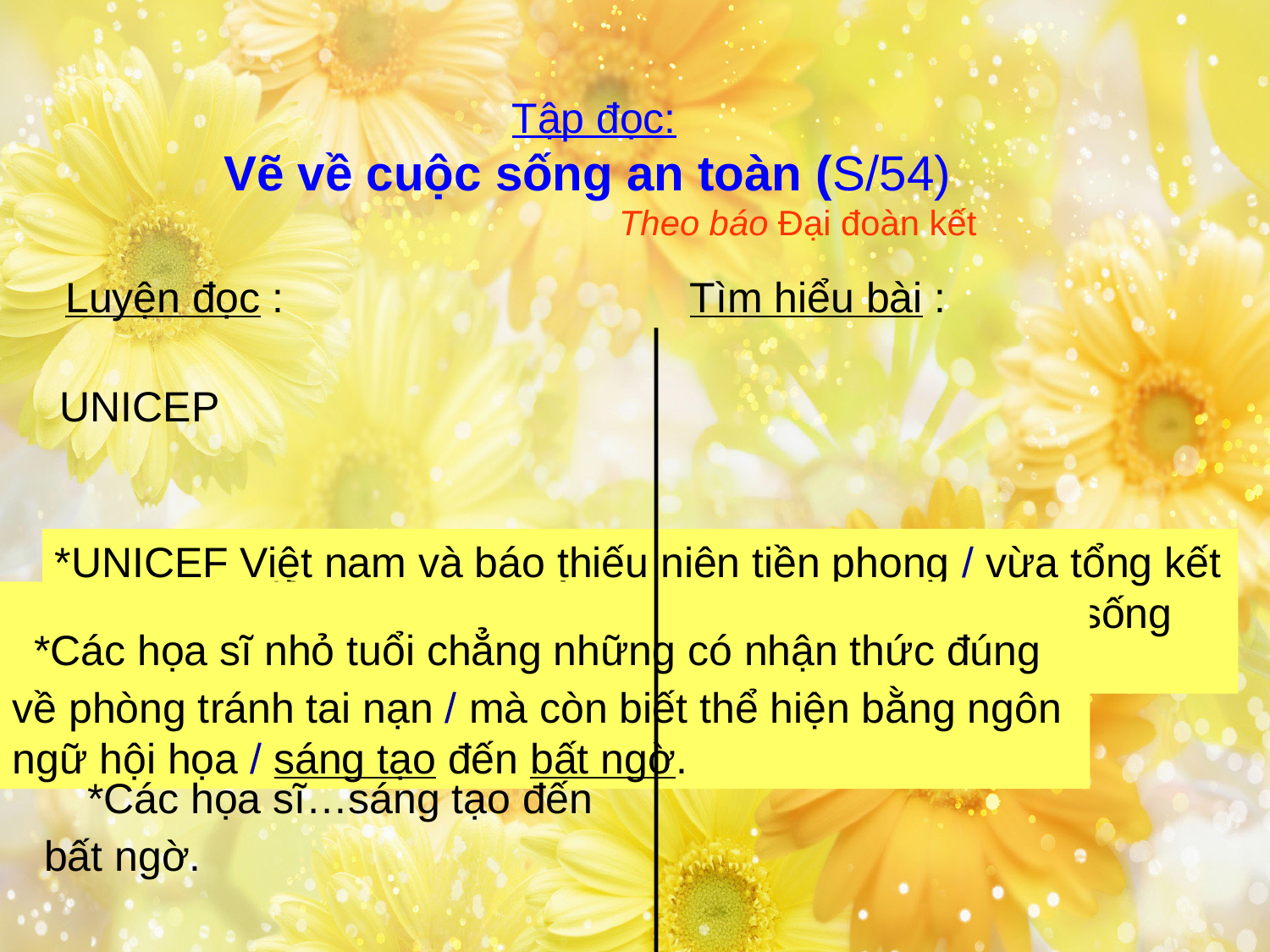

Tập đọc:
Vẽ về cuộc sống an toàn (S/54)
                                                    Theo báo Đại đoàn kết
Luyện đọc :
Tìm hiểu bài :

 UNICEP
*UNICEF Việt nam và báo thiếu niên tiền phong / vừa tổng kết cuộc thi vẽ tranh của thiếu nhi với chủ đề / “ Em muốn sống an toàn ”.
   *UNICEF Việt Nam…an toàn .
 *Các họa sĩ nhỏ tuổi chẳng những có nhận thức đúng về phòng tránh tai nạn / mà còn biết thể hiện bằng ngôn ngữ hội họa / sáng tạo đến bất ngờ.
  *Các họa sĩ…sáng tạo đến bất ngờ.